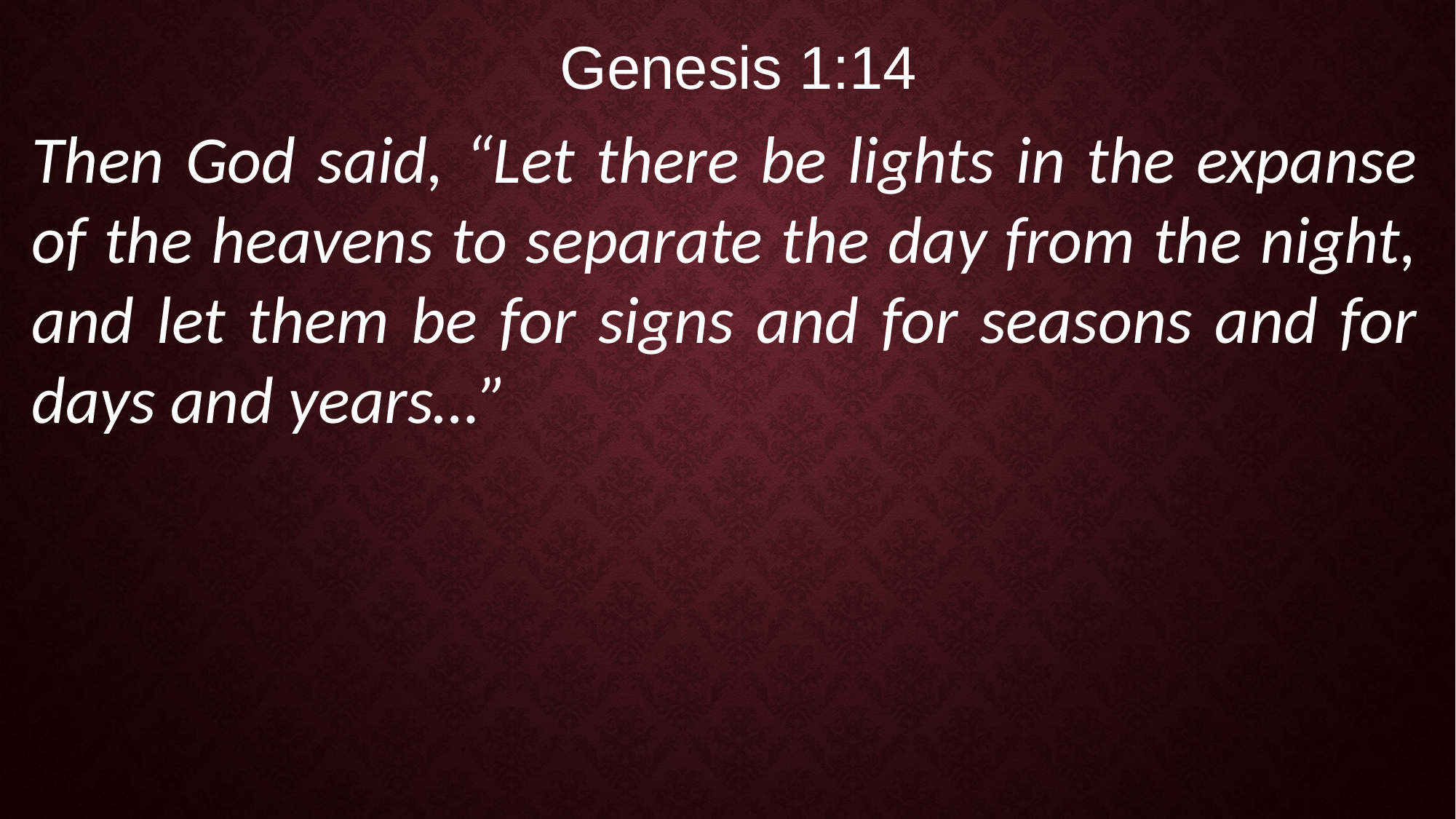

Genesis 1:14
Then God said, “Let there be lights in the expanse of the heavens to separate the day from the night, and let them be for signs and for seasons and for days and years…”